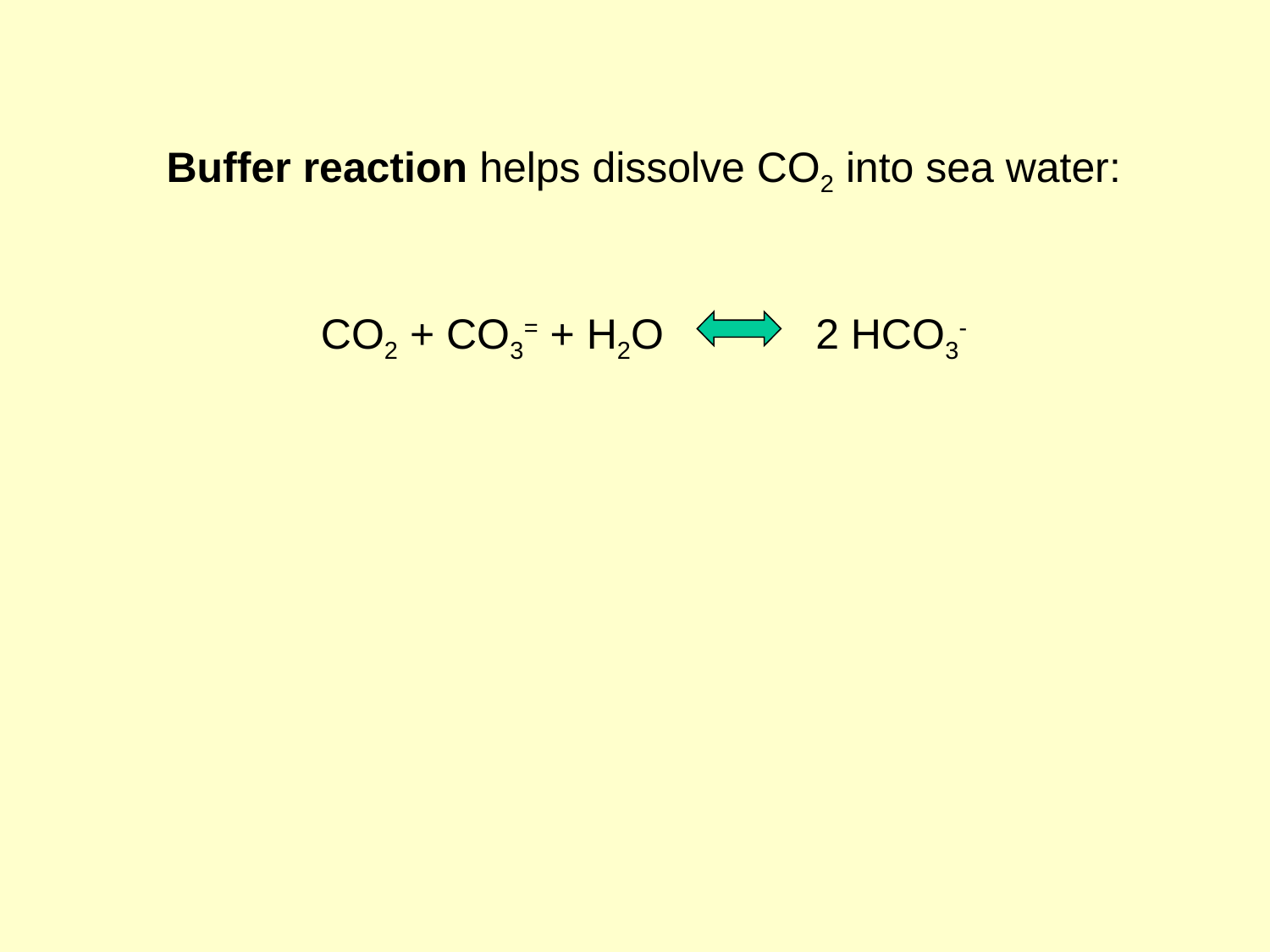

Buffer reaction helps dissolve CO2 into sea water:

CO2 + CO3= + H2O            2 HCO3-